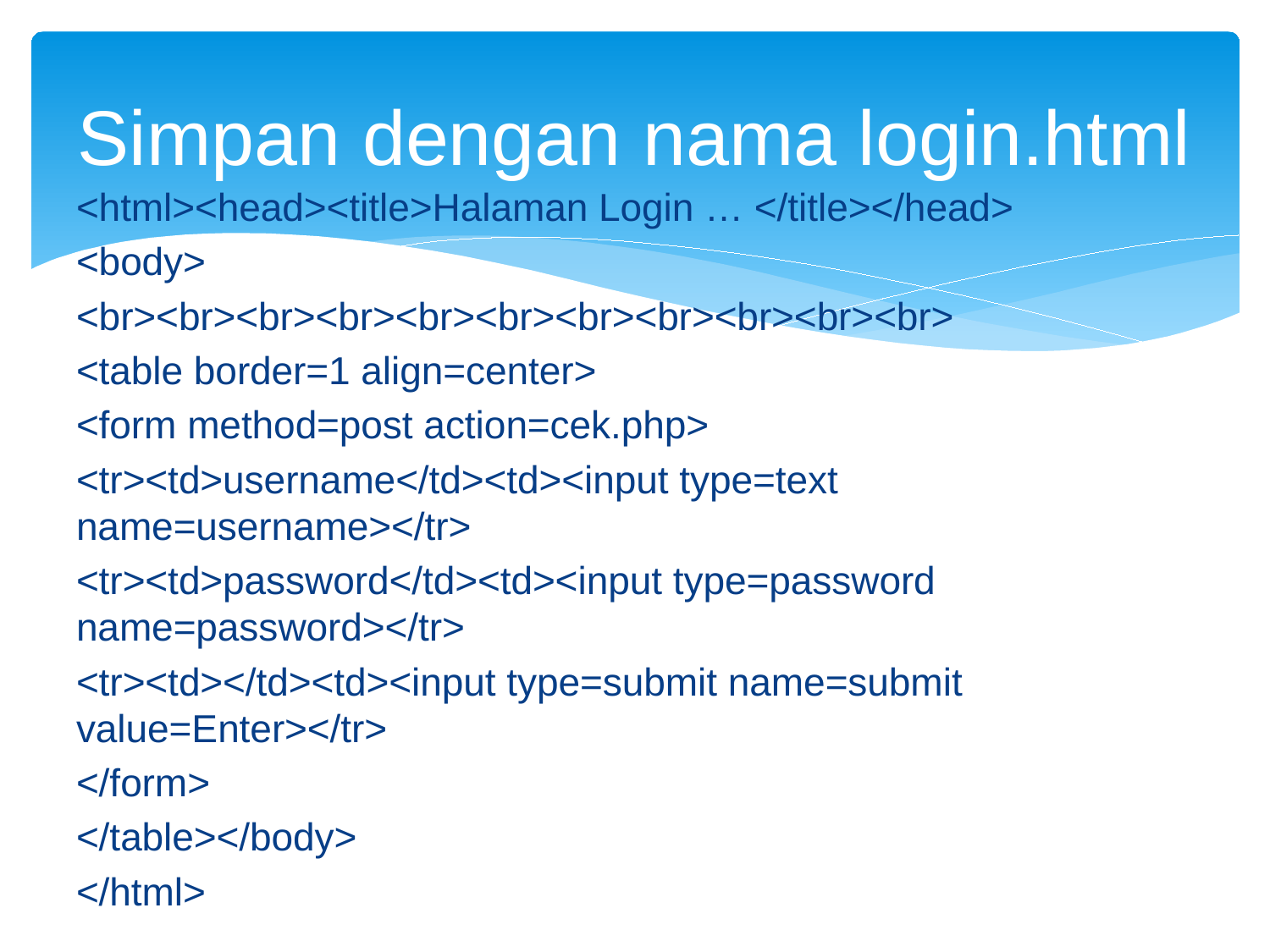

# Simpan dengan nama login.html
<html><head><title>Halaman Login … </title></head>
<body>
<br><br><br><br><br><br><br><br><br><br><br>
<table border=1 align=center>
<form method=post action=cek.php>
<tr><td>username</td><td><input type=text name=username></tr>
<tr><td>password</td><td><input type=password name=password></tr>
<tr><td></td><td><input type=submit name=submit value=Enter></tr>
</form>
</table></body>
</html>